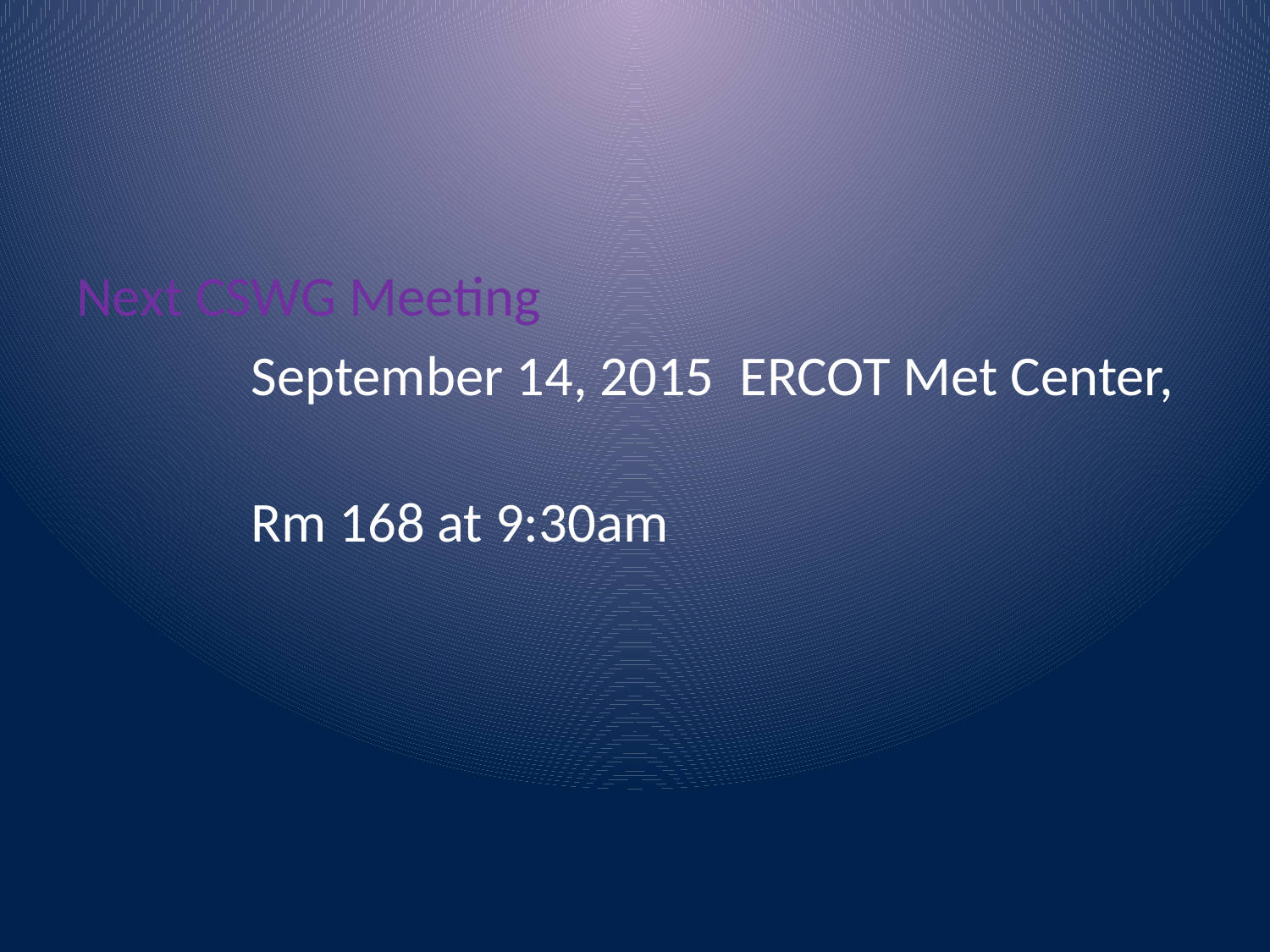

Next CSWG Meeting
		September 14, 2015  ERCOT Met Center,
		Rm 168 at 9:30am